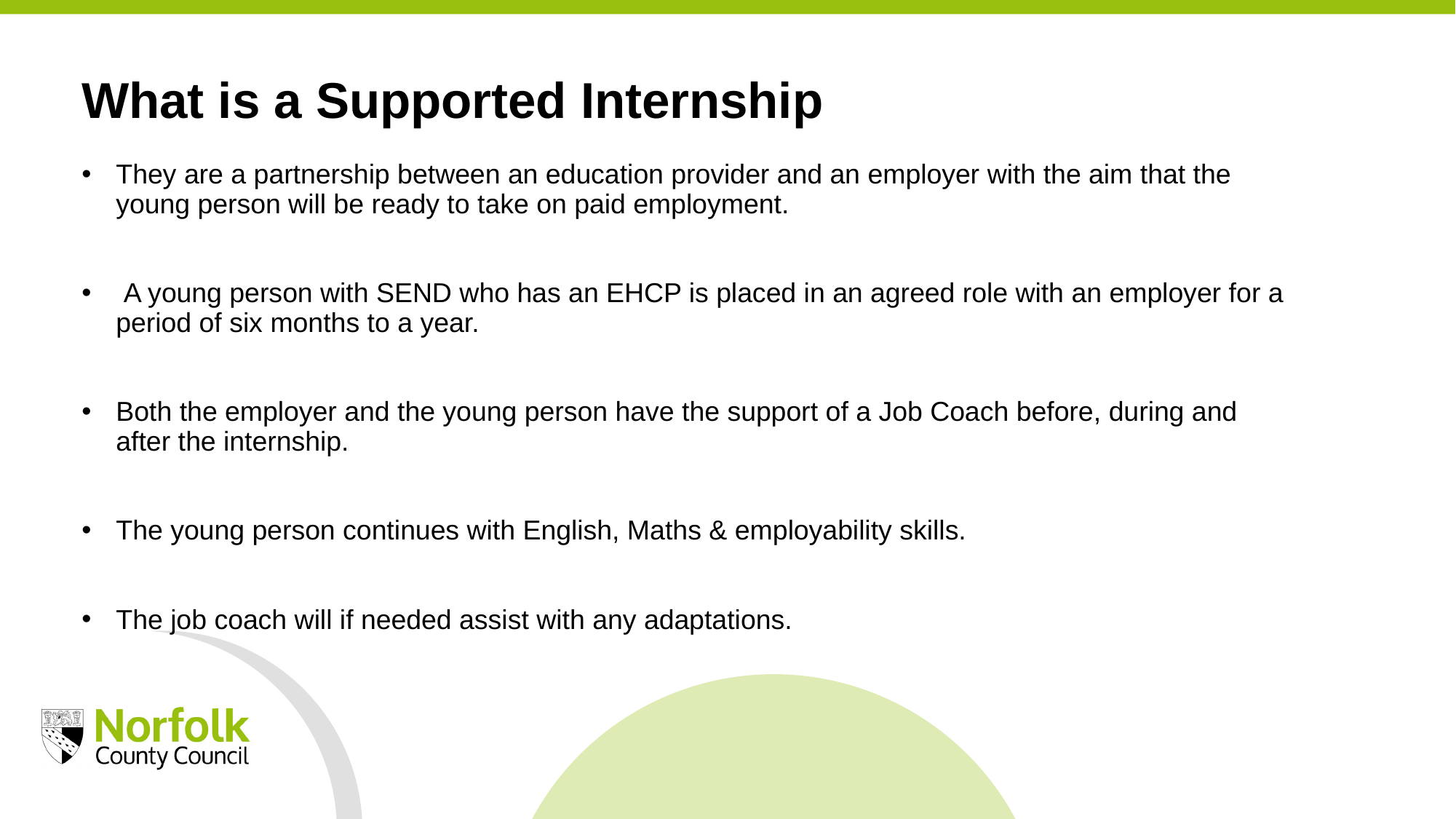

What is a Supported Internship
They are a partnership between an education provider and an employer with the aim that the young person will be ready to take on paid employment.

 A young person with SEND who has an EHCP is placed in an agreed role with an employer for a period of six months to a year.

Both the employer and the young person have the support of a Job Coach before, during and after the internship.

The young person continues with English, Maths & employability skills.

The job coach will if needed assist with any adaptations.